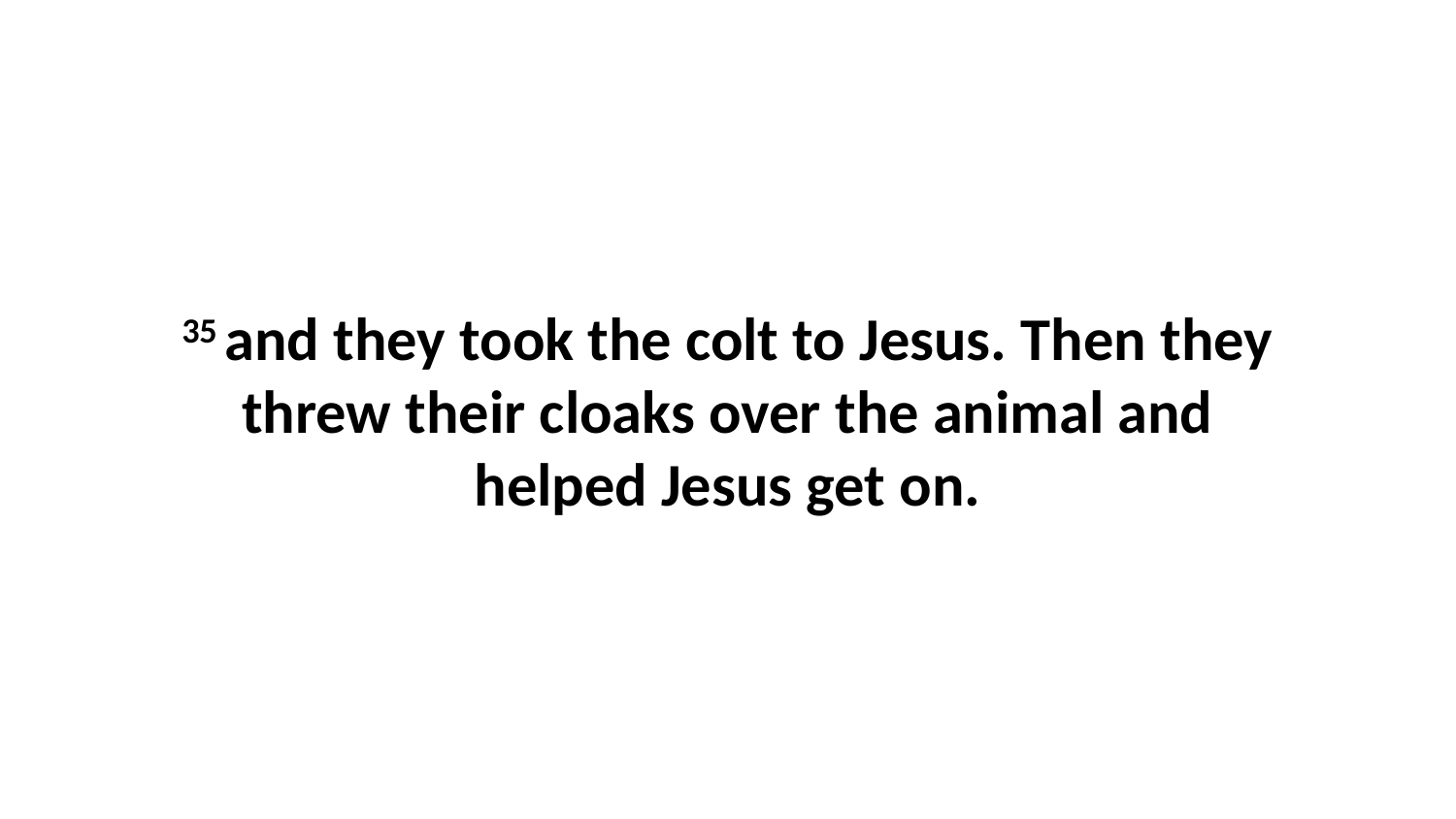

35 and they took the colt to Jesus. Then they threw their cloaks over the animal and helped Jesus get on.